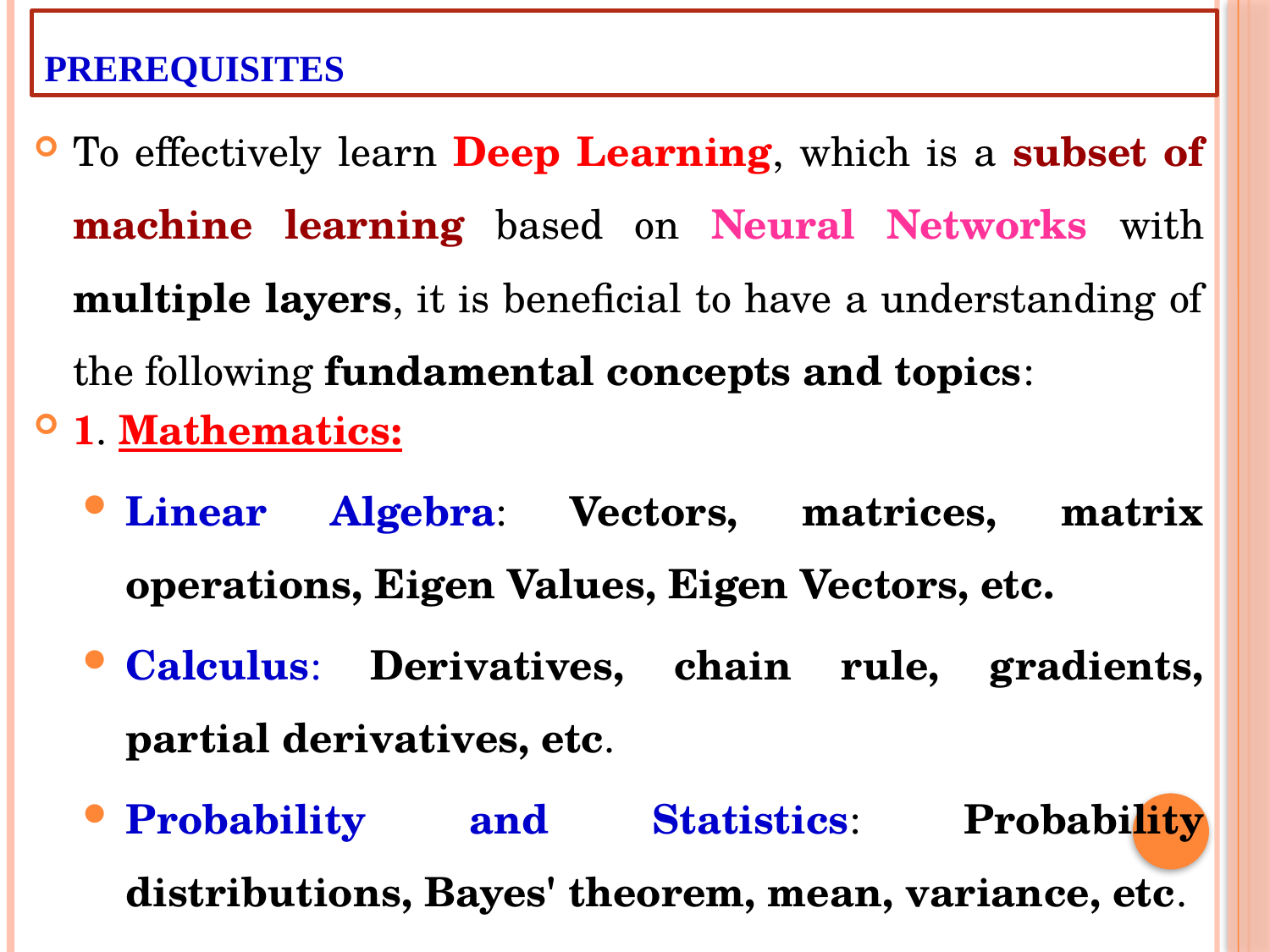

# Prerequisites
To effectively learn Deep Learning, which is a subset of machine learning based on Neural Networks with multiple layers, it is beneficial to have a understanding of the following fundamental concepts and topics:
1. Mathematics:
Linear Algebra: Vectors, matrices, matrix operations, Eigen Values, Eigen Vectors, etc.
Calculus: Derivatives, chain rule, gradients, partial derivatives, etc.
Probability and Statistics: Probability distributions, Bayes' theorem, mean, variance, etc.